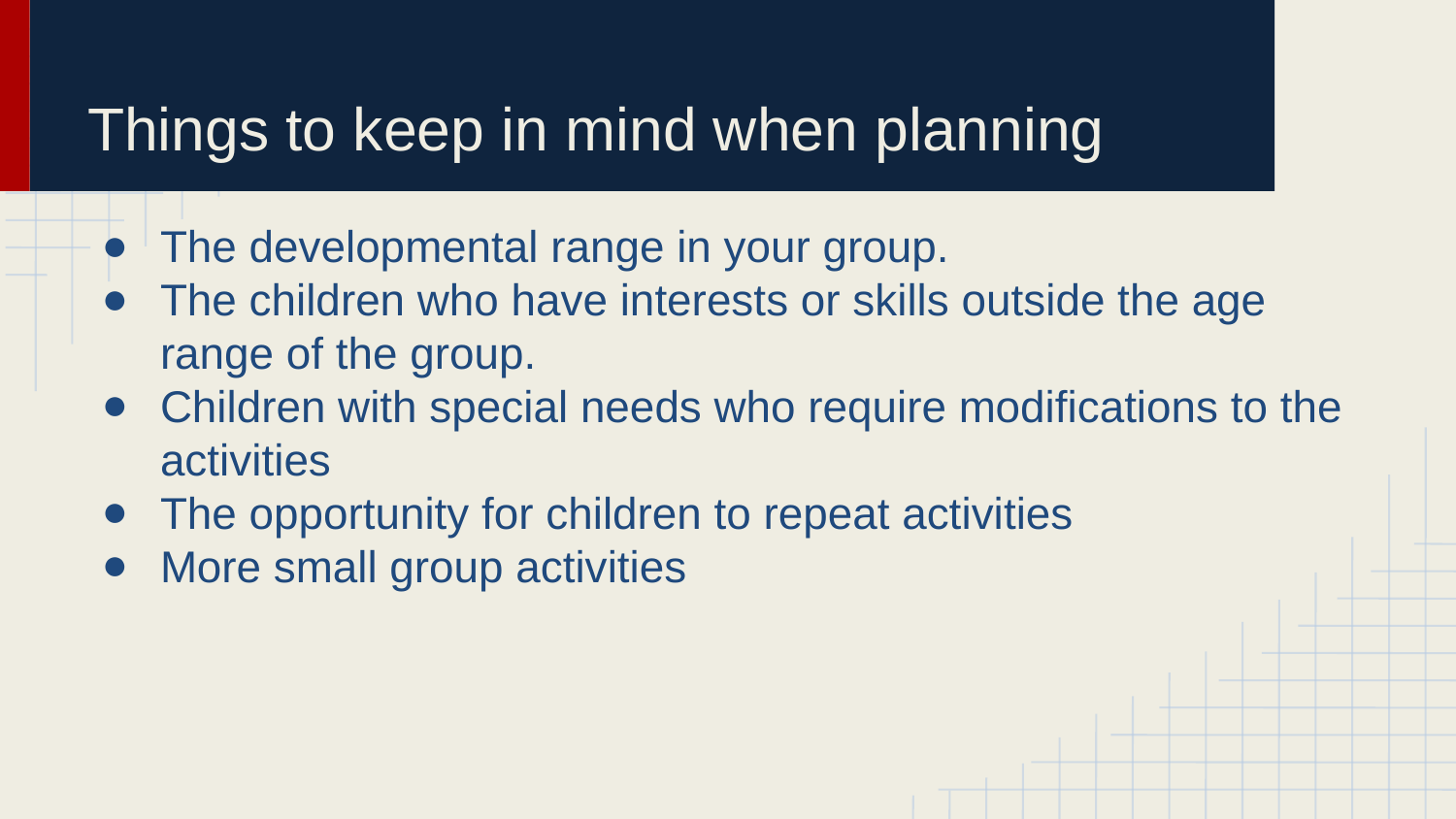

# Things to keep in mind when planning
The developmental range in your group.
The children who have interests or skills outside the age range of the group.
Children with special needs who require modifications to the activities
The opportunity for children to repeat activities
More small group activities